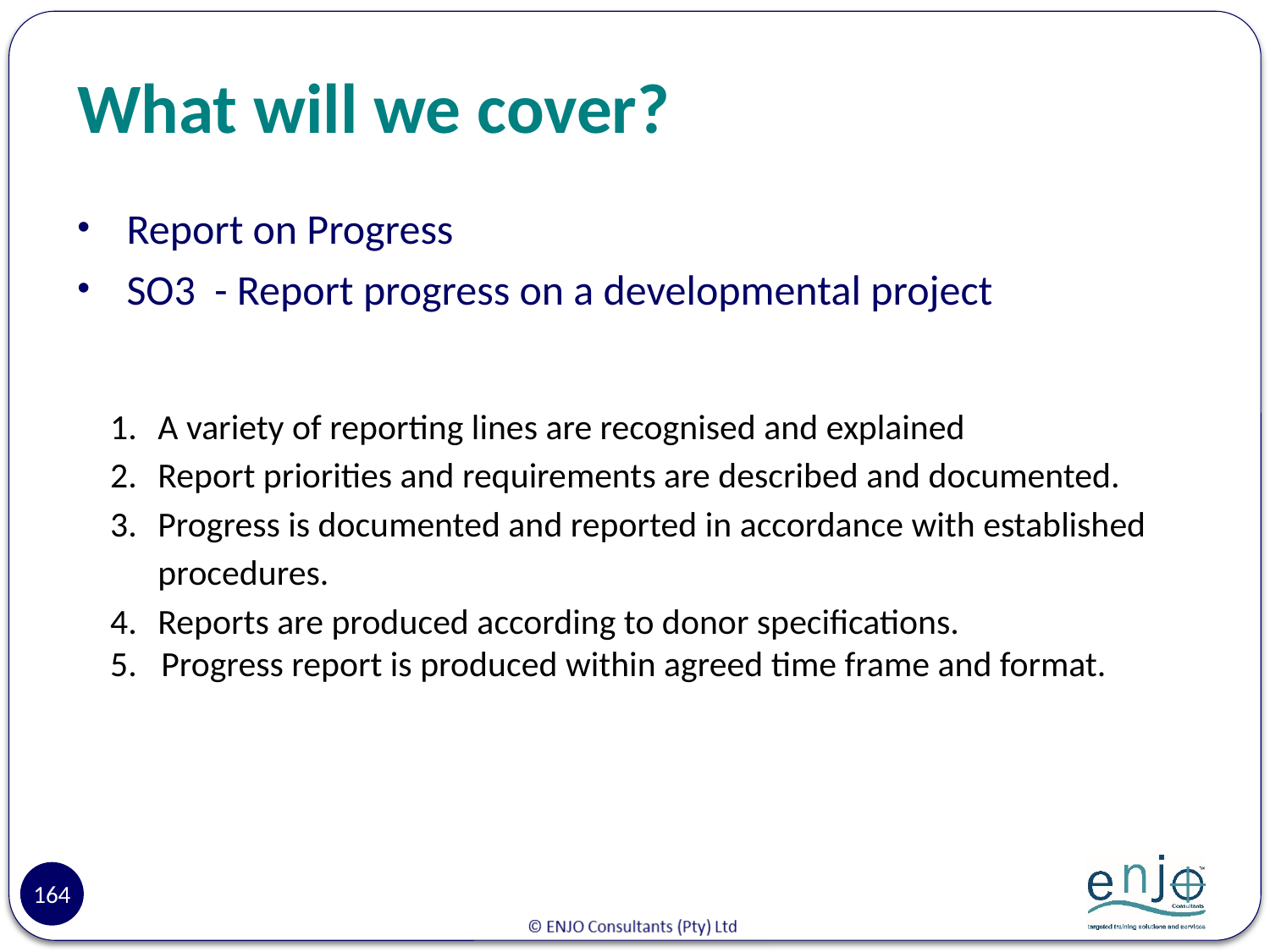

# What will we cover?
Report on Progress
SO3  - Report progress on a developmental project
A variety of reporting lines are recognised and explained
Report priorities and requirements are described and documented.
Progress is documented and reported in accordance with established procedures.
Reports are produced according to donor specifications.
5.   Progress report is produced within agreed time frame and format.
164